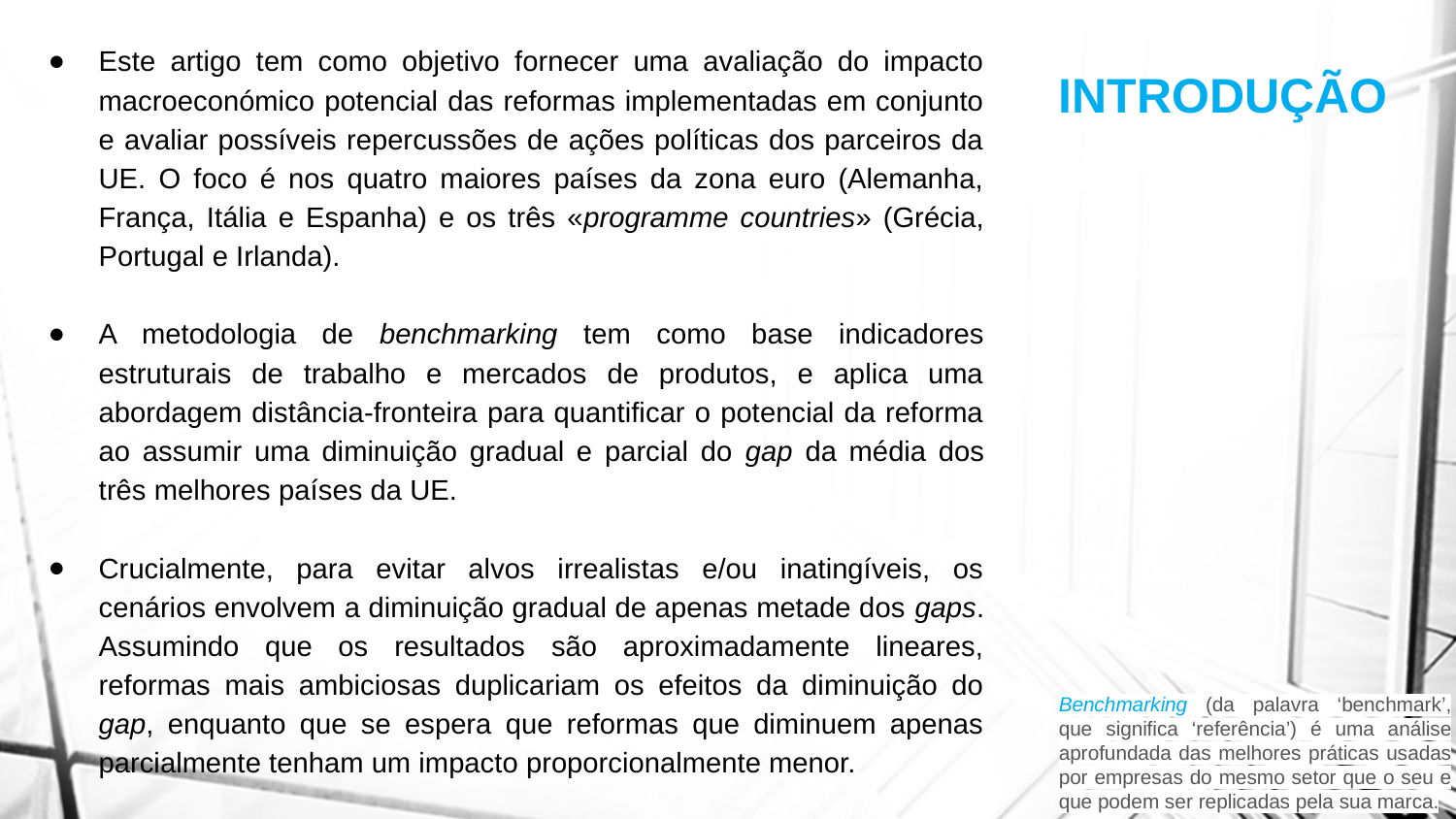

Este artigo tem como objetivo fornecer uma avaliação do impacto macroeconómico potencial das reformas implementadas em conjunto e avaliar possíveis repercussões de ações políticas dos parceiros da UE. O foco é nos quatro maiores países da zona euro (Alemanha, França, Itália e Espanha) e os três «programme countries» (Grécia, Portugal e Irlanda).

A metodologia de benchmarking tem como base indicadores estruturais de trabalho e mercados de produtos, e aplica uma abordagem distância-fronteira para quantificar o potencial da reforma ao assumir uma diminuição gradual e parcial do gap da média dos três melhores países da UE.

Crucialmente, para evitar alvos irrealistas e/ou inatingíveis, os cenários envolvem a diminuição gradual de apenas metade dos gaps. Assumindo que os resultados são aproximadamente lineares, reformas mais ambiciosas duplicariam os efeitos da diminuição do gap, enquanto que se espera que reformas que diminuem apenas parcialmente tenham um impacto proporcionalmente menor.
INTRODUÇÃO
Benchmarking (da palavra ‘benchmark’, que significa ‘referência’) é uma análise aprofundada das melhores práticas usadas por empresas do mesmo setor que o seu e que podem ser replicadas pela sua marca.